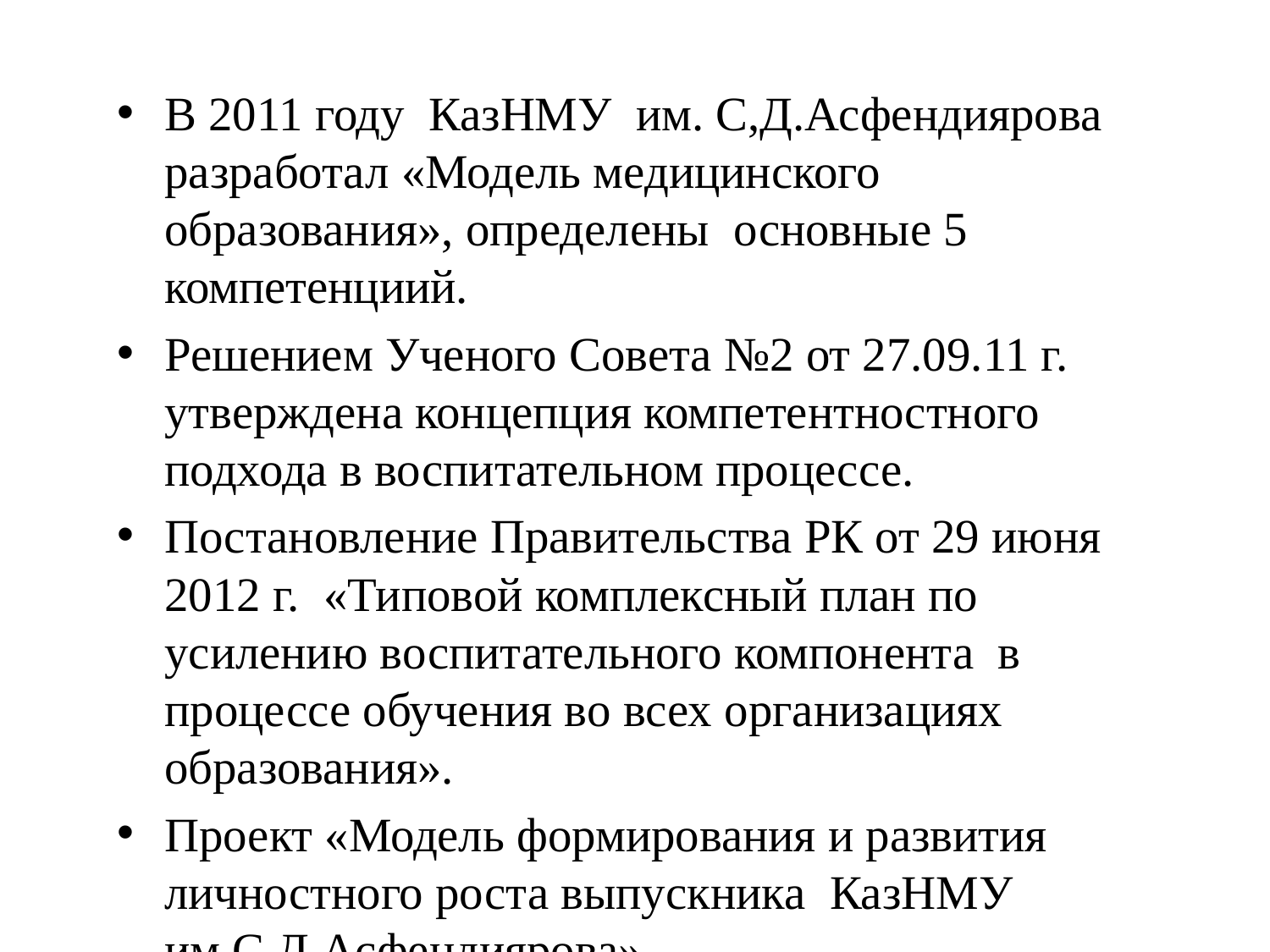

В 2011 году  КазНМУ  им. С,Д.Асфендиярова   разработал «Модель медицинского образования», определены  основные 5 компетенциий.
Решением Ученого Совета №2 от 27.09.11 г. утверждена концепция компетентностного подхода в воспитательном процессе.
Постановление Правительства РК от 29 июня 2012 г.  «Типовой комплексный план по усилению воспитательного компонента  в процессе обучения во всех организациях образования».
Проект «Модель формирования и развития  личностного роста выпускника  КазНМУ  им.С.Д.Асфендиярова»